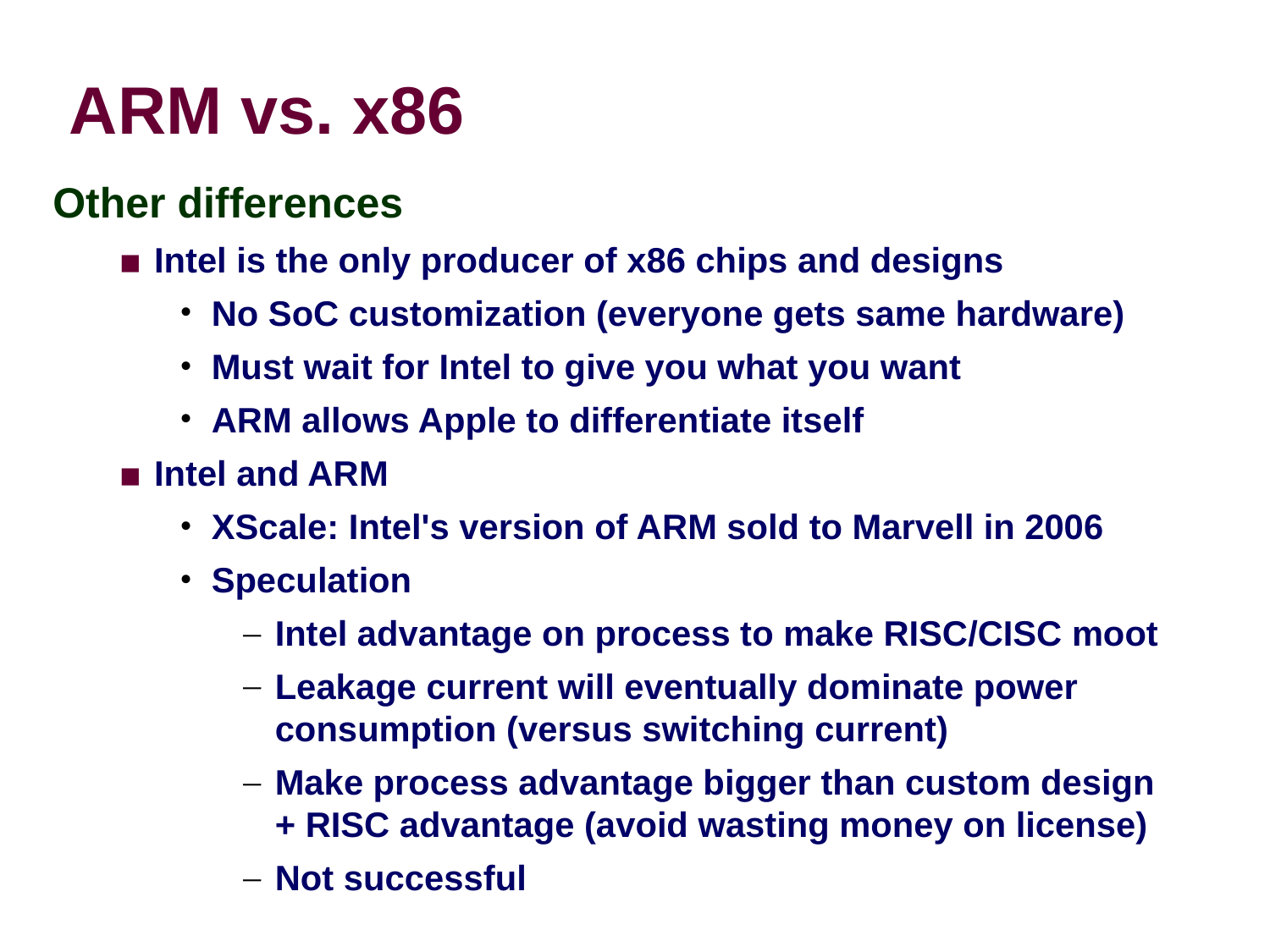

ARM vs. x86
Other differences
Intel is the only producer of x86 chips and designs
No SoC customization (everyone gets same hardware)
Must wait for Intel to give you what you want
ARM allows Apple to differentiate itself
Intel and ARM
XScale: Intel's version of ARM sold to Marvell in 2006
Speculation
Intel advantage on process to make RISC/CISC moot
Leakage current will eventually dominate power consumption (versus switching current)
Make process advantage bigger than custom design + RISC advantage (avoid wasting money on license)
Not successful